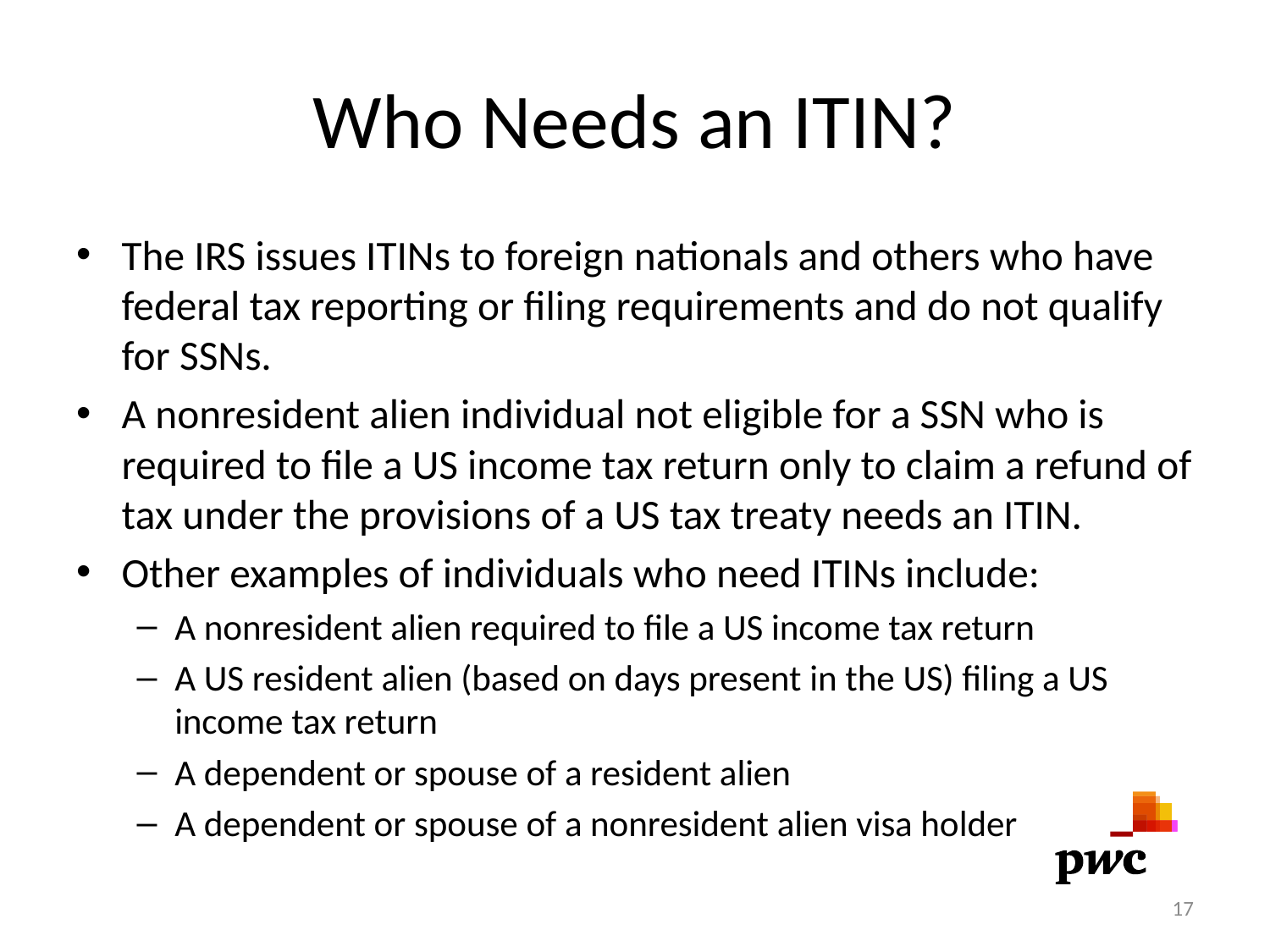

# Who Needs an ITIN?
The IRS issues ITINs to foreign nationals and others who have federal tax reporting or filing requirements and do not qualify for SSNs.
A nonresident alien individual not eligible for a SSN who is required to file a US income tax return only to claim a refund of tax under the provisions of a US tax treaty needs an ITIN.
Other examples of individuals who need ITINs include:
A nonresident alien required to file a US income tax return
A US resident alien (based on days present in the US) filing a US income tax return
A dependent or spouse of a resident alien
A dependent or spouse of a nonresident alien visa holder

17